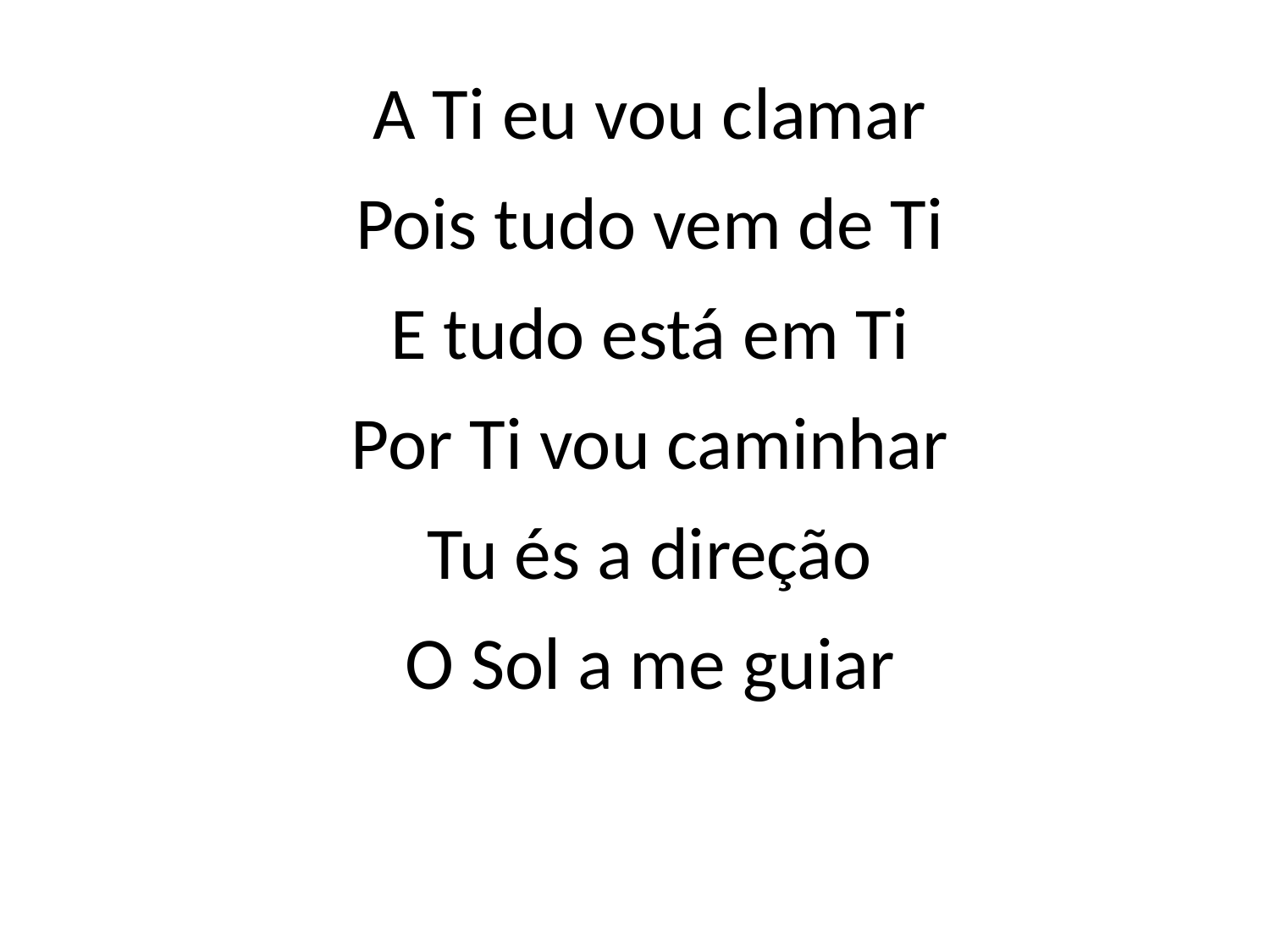

A Ti eu vou clamar

Pois tudo vem de Ti

E tudo está em Ti

Por Ti vou caminhar

Tu és a direção

O Sol a me guiar

#